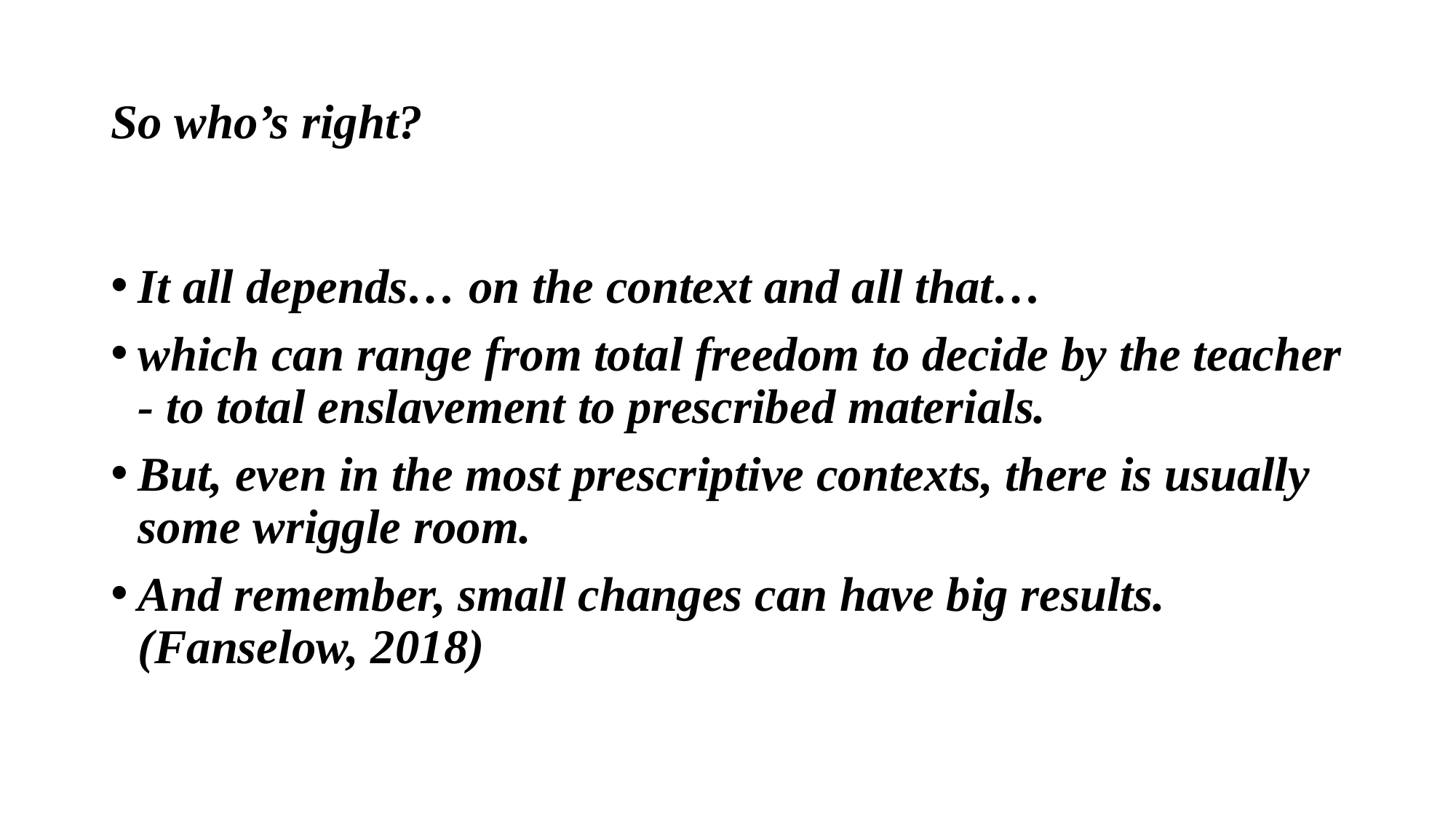

# So who’s right?
It all depends… on the context and all that…
which can range from total freedom to decide by the teacher - to total enslavement to prescribed materials.
But, even in the most prescriptive contexts, there is usually some wriggle room.
And remember, small changes can have big results. (Fanselow, 2018)